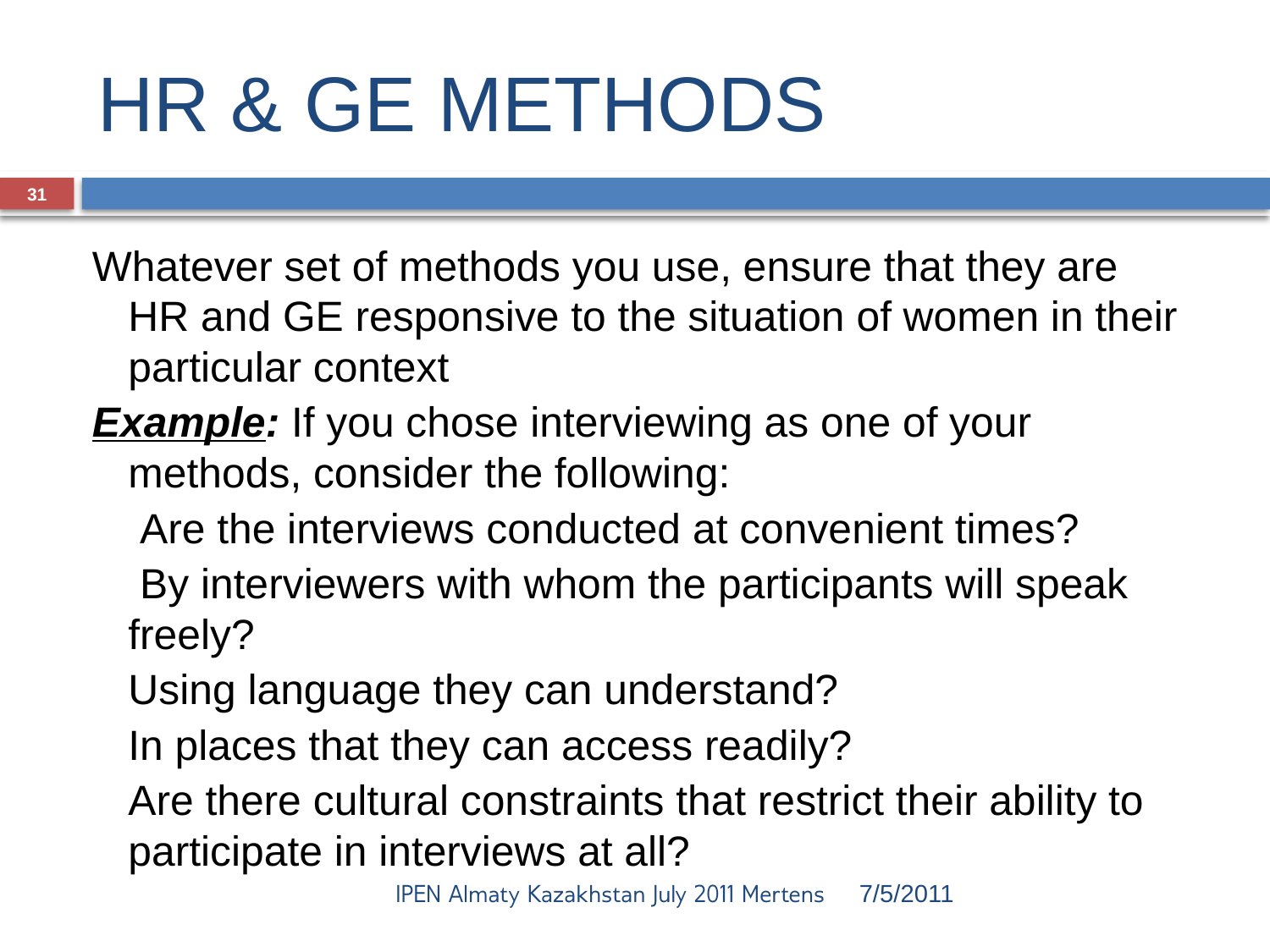

# HR & GE METHODS
31
Whatever set of methods you use, ensure that they are HR and GE responsive to the situation of women in their particular context
Example: If you chose interviewing as one of your methods, consider the following:
	 Are the interviews conducted at convenient times?
	 By interviewers with whom the participants will speak freely?
	Using language they can understand?
	In places that they can access readily?
	Are there cultural constraints that restrict their ability to participate in interviews at all?

IPEN Almaty Kazakhstan July 2011 Mertens
7/5/2011